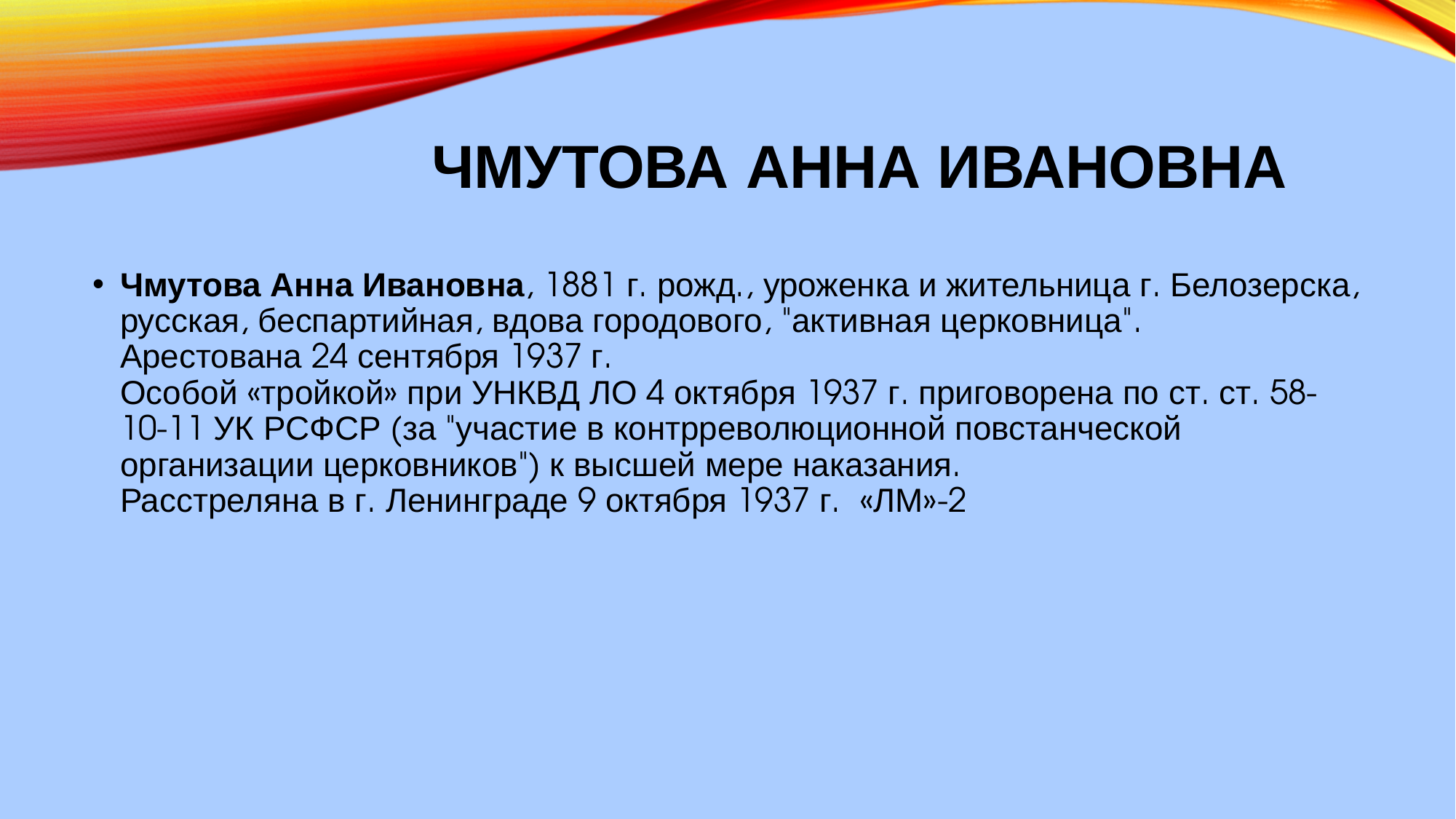

# Чмутова Анна Ивановна
Чмутова Анна Ивановна, 1881 г. рожд., уроженка и жительница г. Белозерска, русская, беспартийная, вдова городового, "активная церковница".
Арестована 24 сентября 1937 г.
Особой «тройкой» при УНКВД ЛО 4 октября 1937 г. приговорена по ст. ст. 58-10-11 УК РСФСР (за "участие в контрреволюционной повстанческой организации церковников") к высшей мере наказания.
Расстреляна в г. Ленинграде 9 октября 1937 г.  «ЛМ»-2